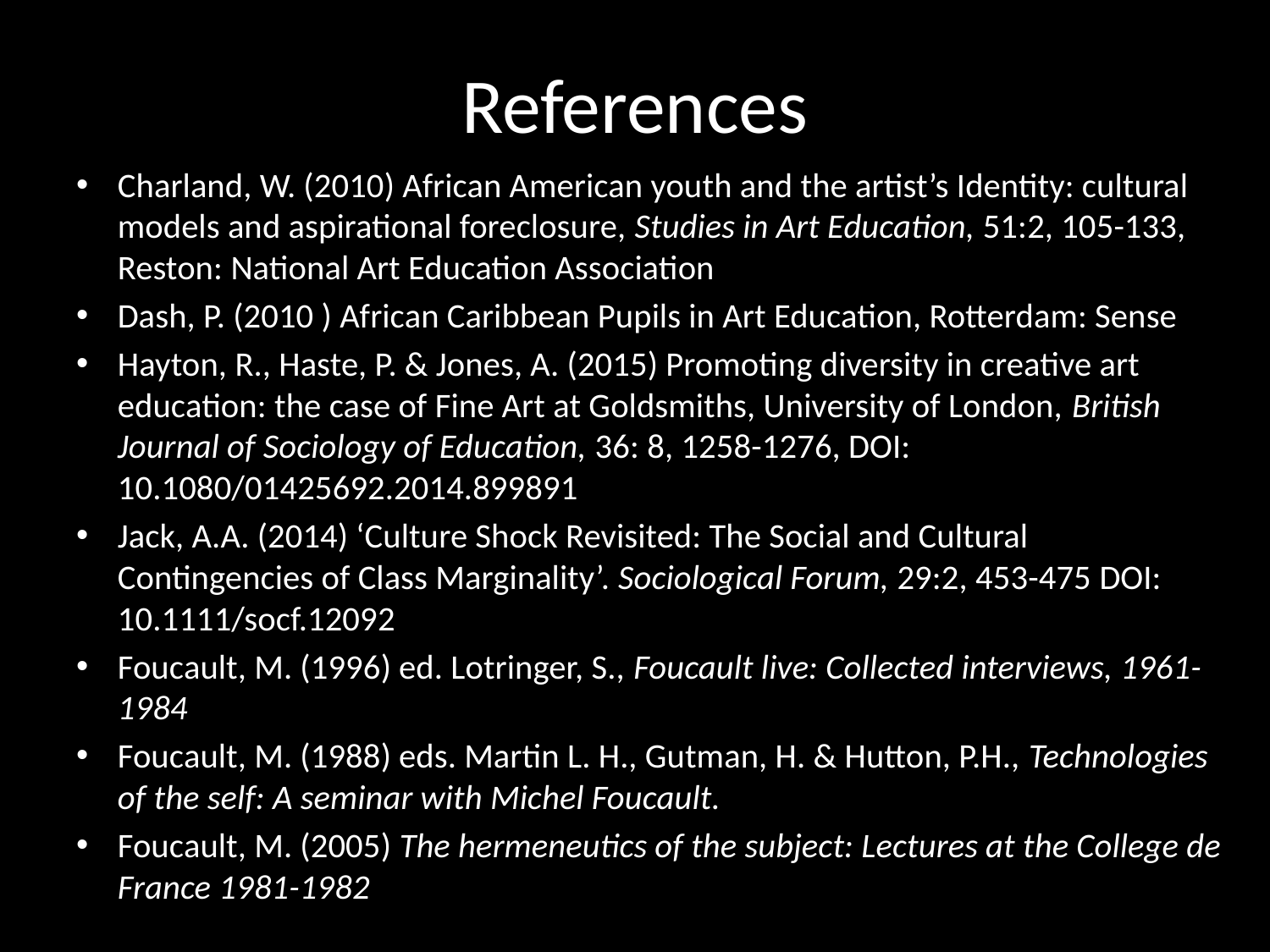

# References
Charland, W. (2010) African American youth and the artist’s Identity: cultural models and aspirational foreclosure, Studies in Art Education, 51:2, 105-133, Reston: National Art Education Association
Dash, P. (2010 ) African Caribbean Pupils in Art Education, Rotterdam: Sense
Hayton, R., Haste, P. & Jones, A. (2015) Promoting diversity in creative art education: the case of Fine Art at Goldsmiths, University of London, British Journal of Sociology of Education, 36: 8, 1258-1276, DOI: 10.1080/01425692.2014.899891
Jack, A.A. (2014) ‘Culture Shock Revisited: The Social and Cultural Contingencies of Class Marginality’. Sociological Forum, 29:2, 453-475 DOI: 10.1111/socf.12092
Foucault, M. (1996) ed. Lotringer, S., Foucault live: Collected interviews, 1961-1984
Foucault, M. (1988) eds. Martin L. H., Gutman, H. & Hutton, P.H., Technologies of the self: A seminar with Michel Foucault.
Foucault, M. (2005) The hermeneutics of the subject: Lectures at the College de France 1981-1982